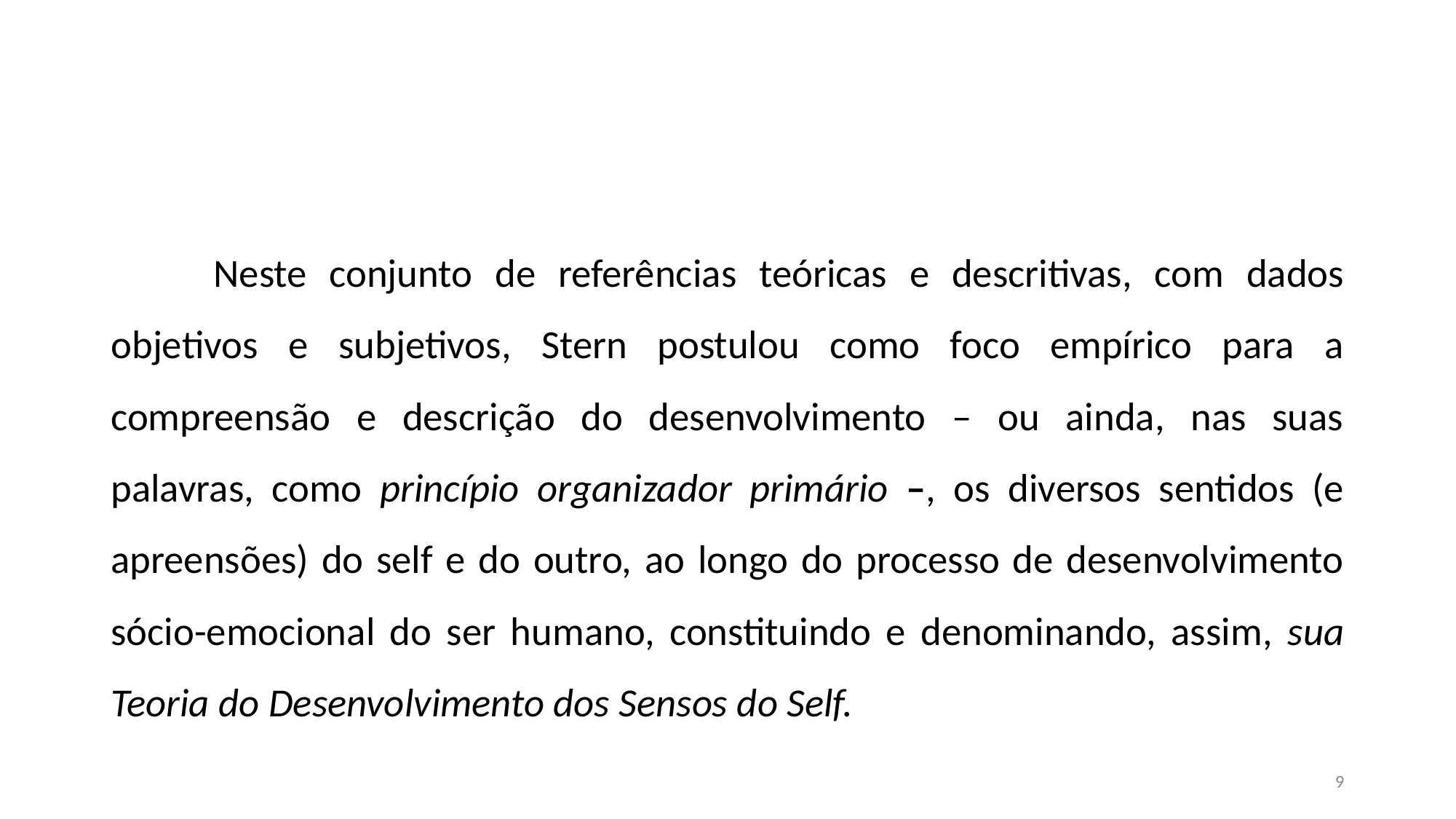

#
	Neste conjunto de referências teóricas e descritivas, com dados objetivos e subjetivos, Stern postulou como foco empírico para a compreensão e descrição do desenvolvimento – ou ainda, nas suas palavras, como princípio organizador primário –, os diversos sentidos (e apreensões) do self e do outro, ao longo do processo de desenvolvimento sócio-emocional do ser humano, constituindo e denominando, assim, sua Teoria do Desenvolvimento dos Sensos do Self.

9